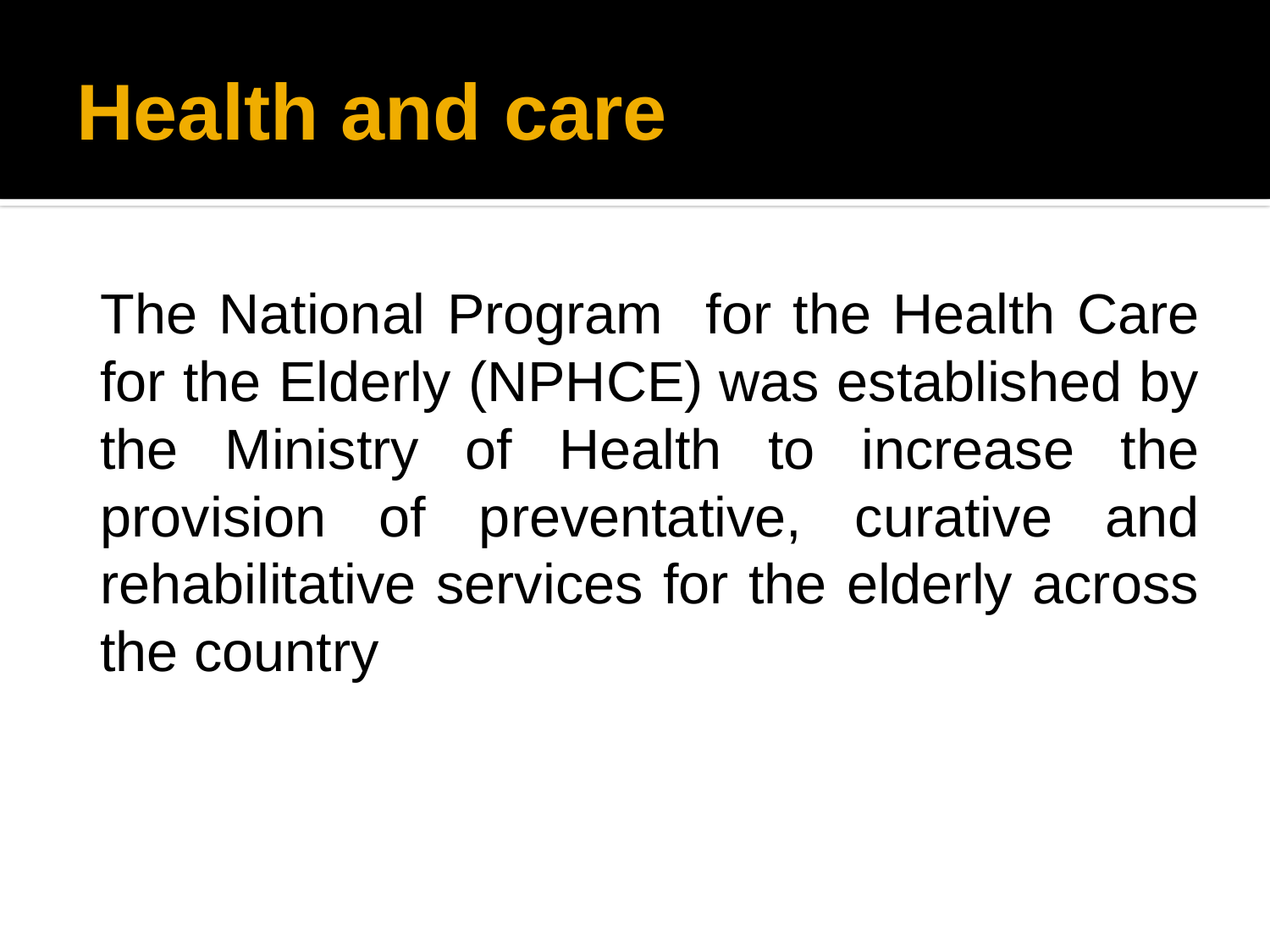

# Health and care
	The National Program  for the Health Care for the Elderly (NPHCE) was established by the Ministry of Health to increase the provision of preventative, curative and rehabilitative services for the elderly across the country